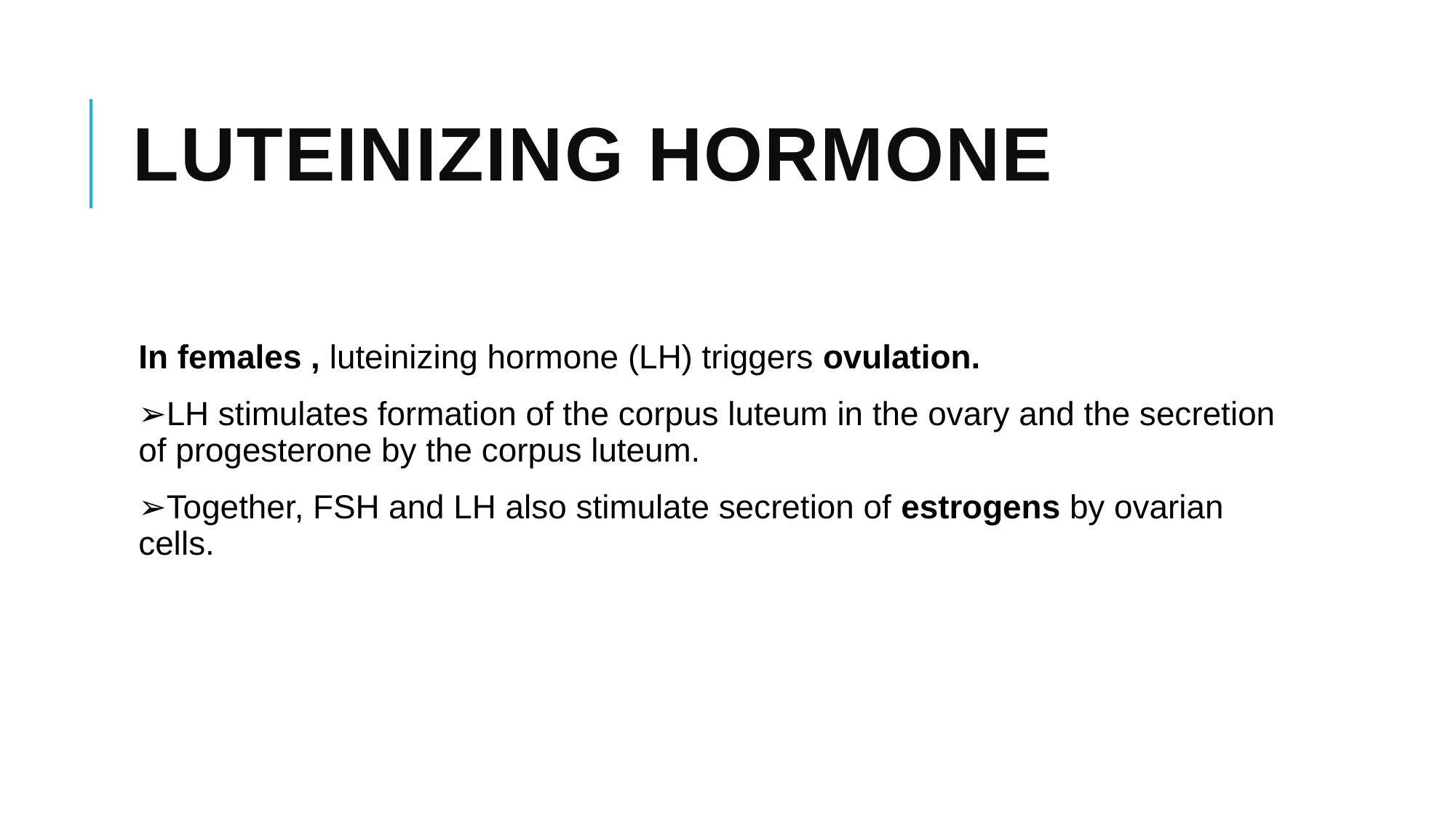

# Luteinizing Hormone

In females , luteinizing hormone (LH) triggers ovulation.
➢LH stimulates formation of the corpus luteum in the ovary and the secretion of progesterone by the corpus luteum.
➢Together, FSH and LH also stimulate secretion of estrogens by ovarian cells.